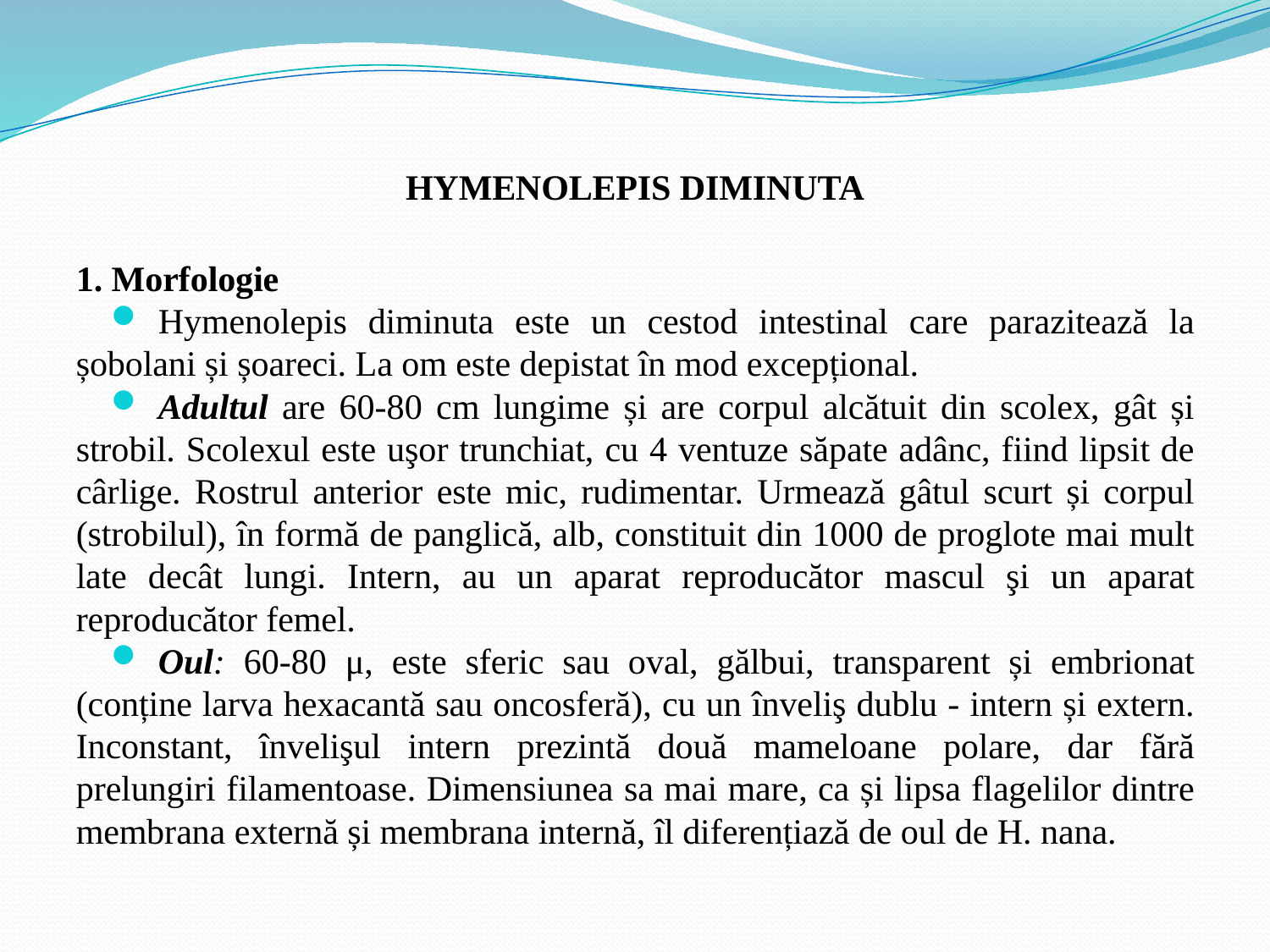

HYMENOLEPIS DIMINUTA

1. Morfologie
Hymenolepis diminuta este un cestod intestinal care parazitează la șobolani și șoareci. La om este depistat în mod excepțional.
Adultul are 60-80 cm lungime și are corpul alcătuit din scolex, gât și strobil. Scolexul este uşor trunchiat, cu 4 ventuze săpate adânc, fiind lipsit de cârlige. Rostrul anterior este mic, rudimentar. Urmează gâtul scurt și corpul (strobilul), în formă de panglică, alb, constituit din 1000 de proglote mai mult late decât lungi. Intern, au un aparat reproducător mascul şi un aparat reproducător femel.
Oul: 60-80 μ, este sferic sau oval, gălbui, transparent și embrionat (conține larva hexacantă sau oncosferă), cu un înveliş dublu - intern și extern. Inconstant, învelişul intern prezintă două mameloane polare, dar fără prelungiri filamentoase. Dimensiunea sa mai mare, ca și lipsa flagelilor dintre membrana externă și membrana internă, îl diferențiază de oul de H. nana.